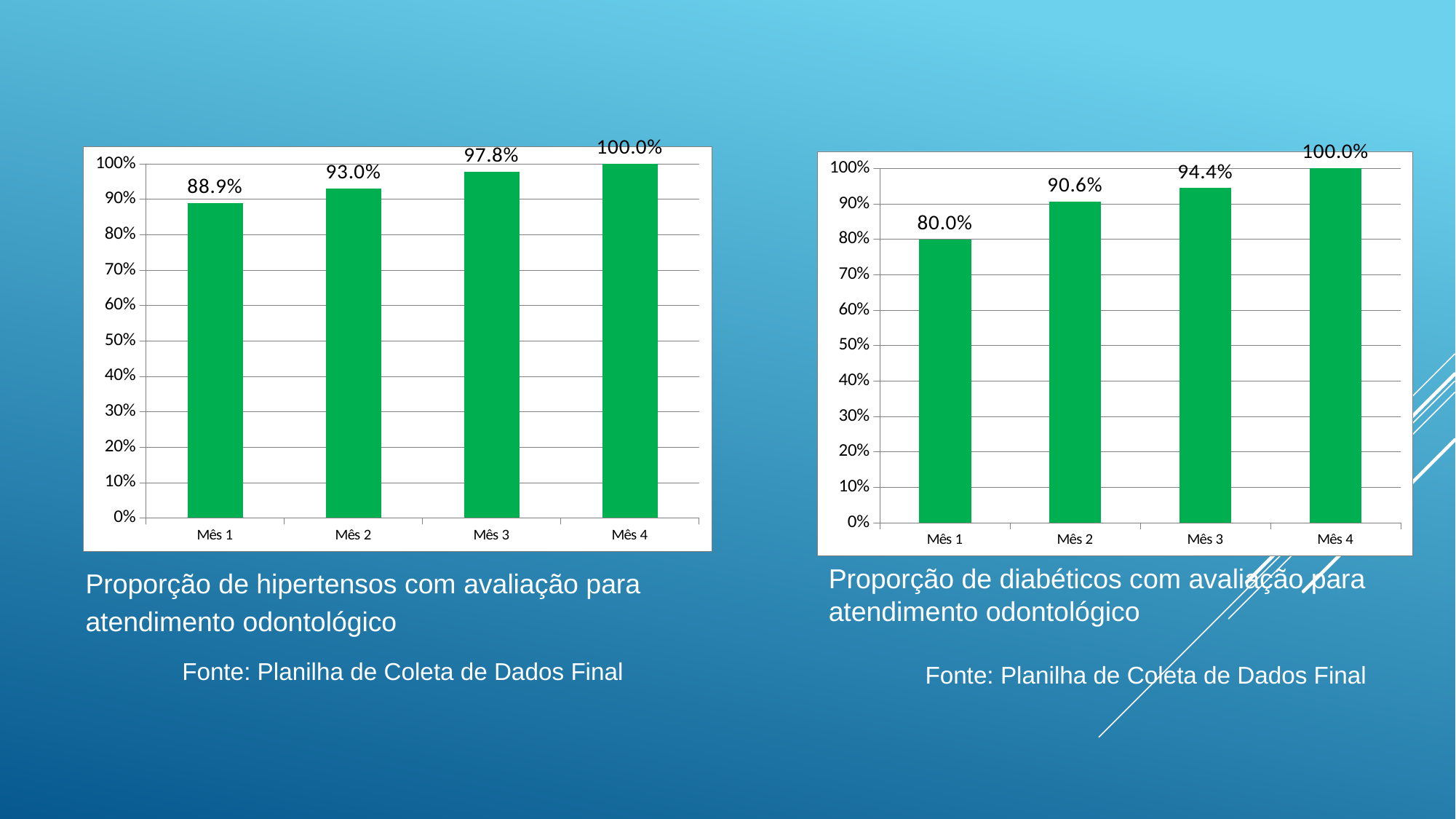

### Chart:

| Category | Proporção de hipertensos com avaliação da necessidade de atendimento odontológico |
|---|---|
| Mês 1 | 0.8888888888888888 |
| Mês 2 | 0.9302325581395349 |
| Mês 3 | 0.9782608695652174 |
| Mês 4 | 1.0 |

### Chart

| Category | Proporção de diabéticos com avaliação da necessidade de atendimento odontológico |
|---|---|
| Mês 1 | 0.8 |
| Mês 2 | 0.90625 |
| Mês 3 | 0.9444444444444446 |
| Mês 4 | 1.0 |
Proporção de hipertensos com avaliação para atendimento odontológico
Fonte: Planilha de Coleta de Dados Final
Proporção de diabéticos com avaliação para atendimento odontológico

Fonte: Planilha de Coleta de Dados Final